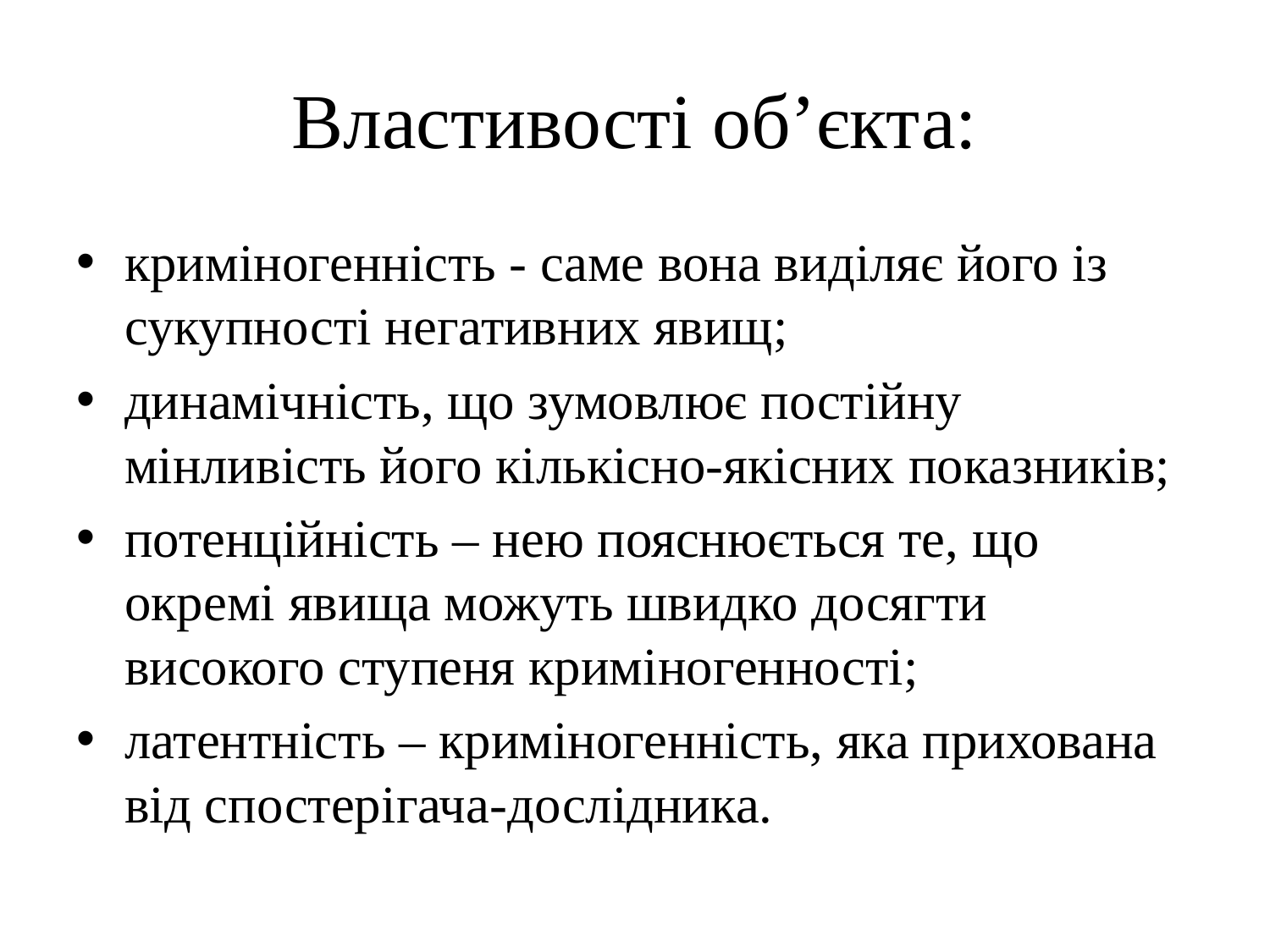

# Властивості об’єкта:
криміногенність - саме вона виділяє його із сукупності негативних явищ;
динамічність, що зумовлює постійну мінливість його кількісно-якісних показників;
потенційність – нею пояснюється те, що окремі явища можуть швидко досягти високого ступеня криміногенності;
латентність – криміногенність, яка прихована від спостерігача-дослідника.